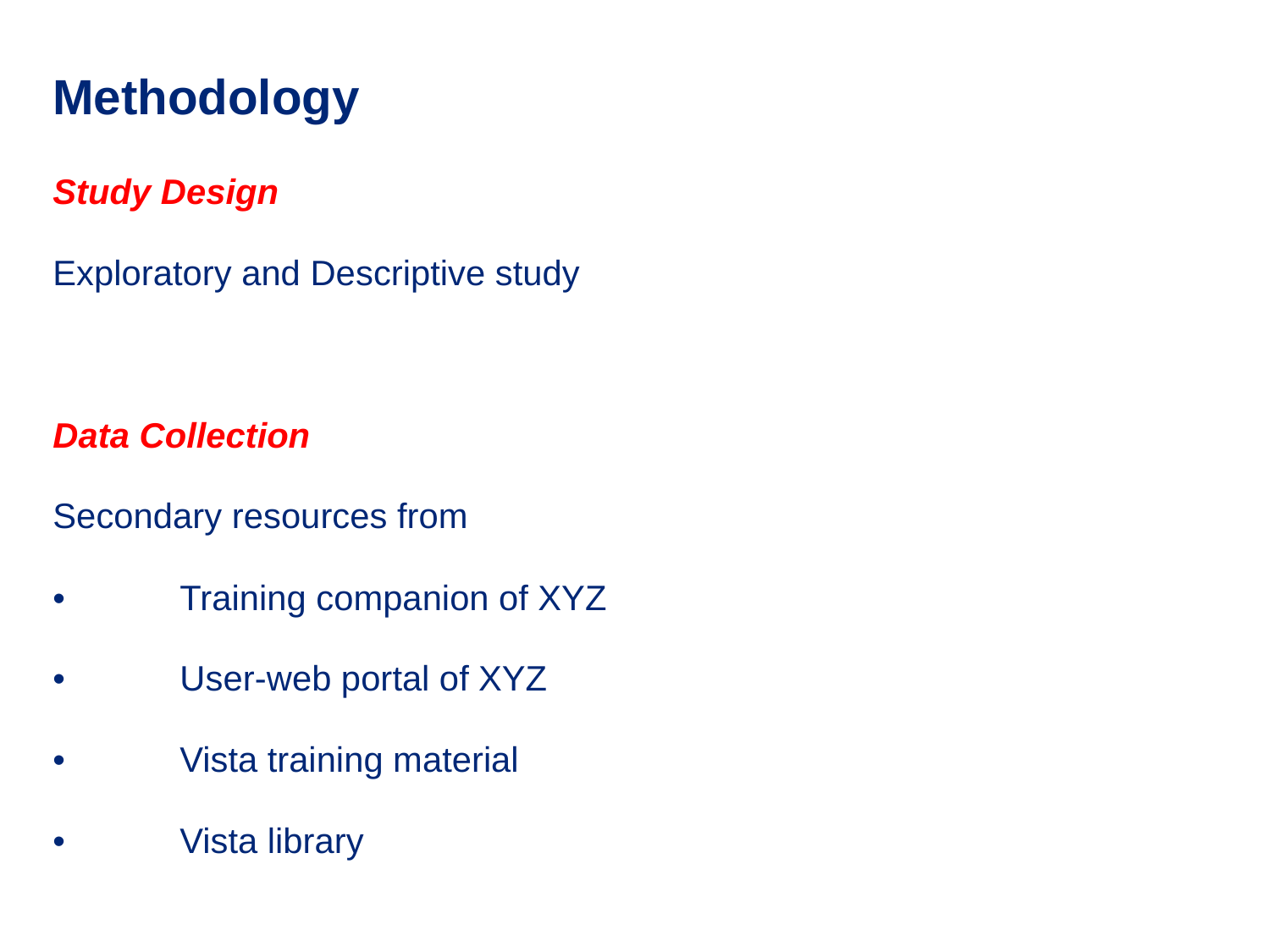

# Methodology
Study Design
Exploratory and Descriptive study

Data Collection
Secondary resources from
•	Training companion of XYZ
•	User-web portal of XYZ
•	Vista training material
•	Vista library